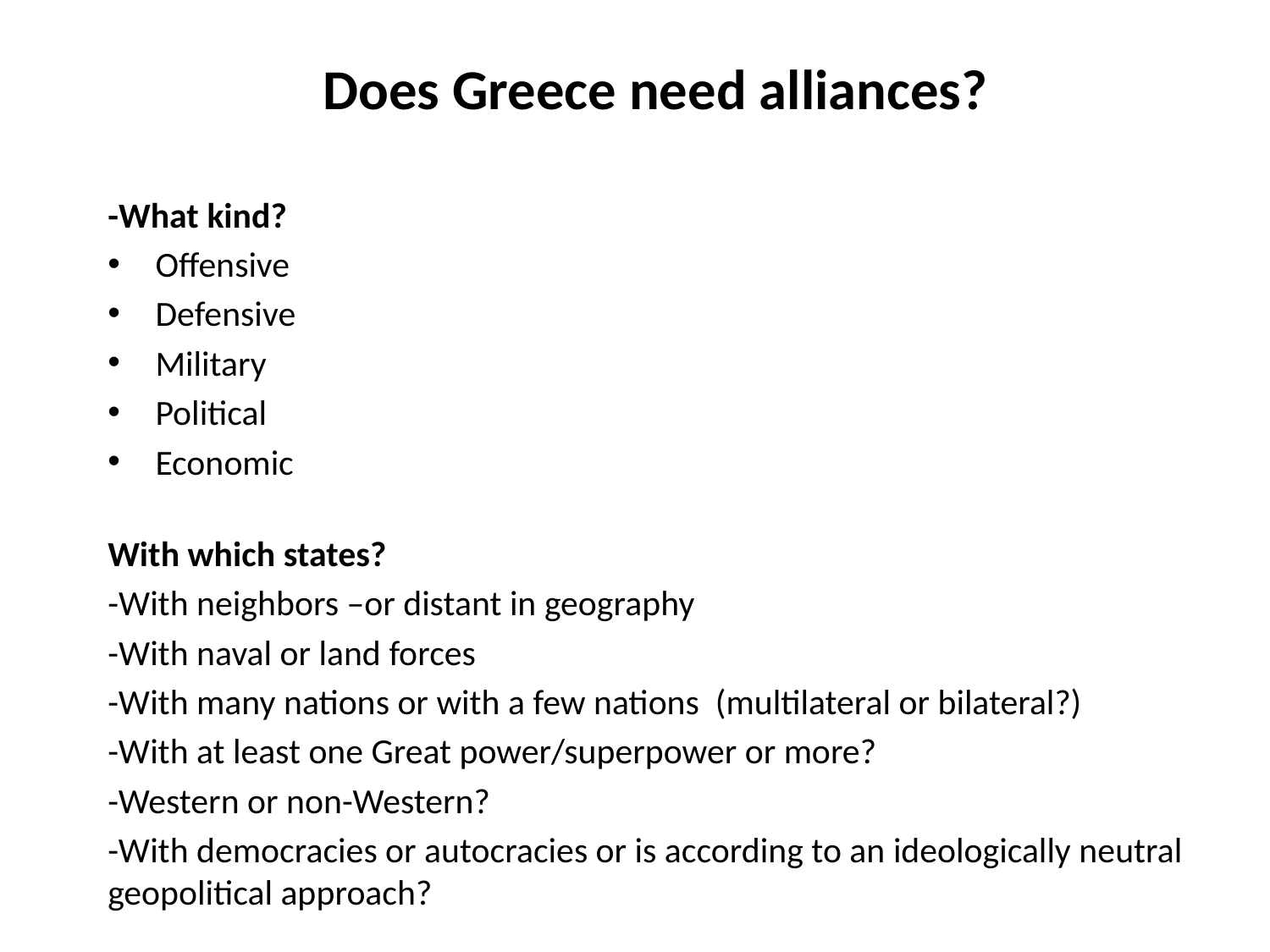

# Does Greece need alliances?
-What kind?
Offensive
Defensive
Military
Political
Economic
With which states?
-With neighbors –or distant in geography
-With naval or land forces
-With many nations or with a few nations  (multilateral or bilateral?)
-With at least one Great power/superpower or more?
-Western or non-Western?
-With democracies or autocracies or is according to an ideologically neutral geopolitical approach?